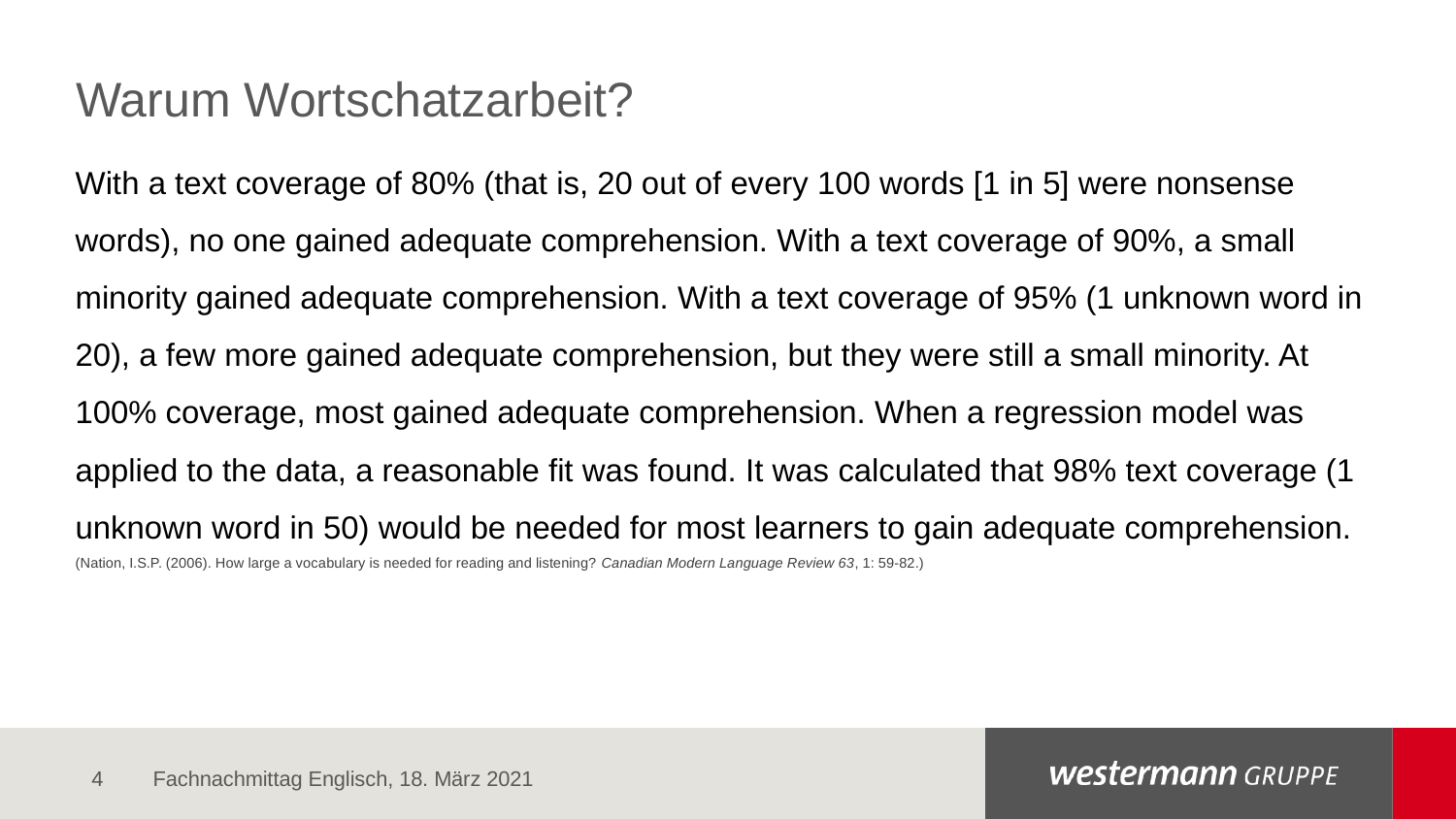

# Warum Wortschatzarbeit?
With a text coverage of 80% (that is, 20 out of every 100 words [1 in 5] were nonsense words), no one gained adequate comprehension. With a text coverage of 90%, a small minority gained adequate comprehension. With a text coverage of 95% (1 unknown word in 20), a few more gained adequate comprehension, but they were still a small minority. At 100% coverage, most gained adequate comprehension. When a regression model was applied to the data, a reasonable fit was found. It was calculated that 98% text coverage (1 unknown word in 50) would be needed for most learners to gain adequate comprehension.
(Nation, I.S.P. (2006). How large a vocabulary is needed for reading and listening? Canadian Modern Language Review 63, 1: 59-82.)
Fachnachmittag Englisch, 18. März 2021